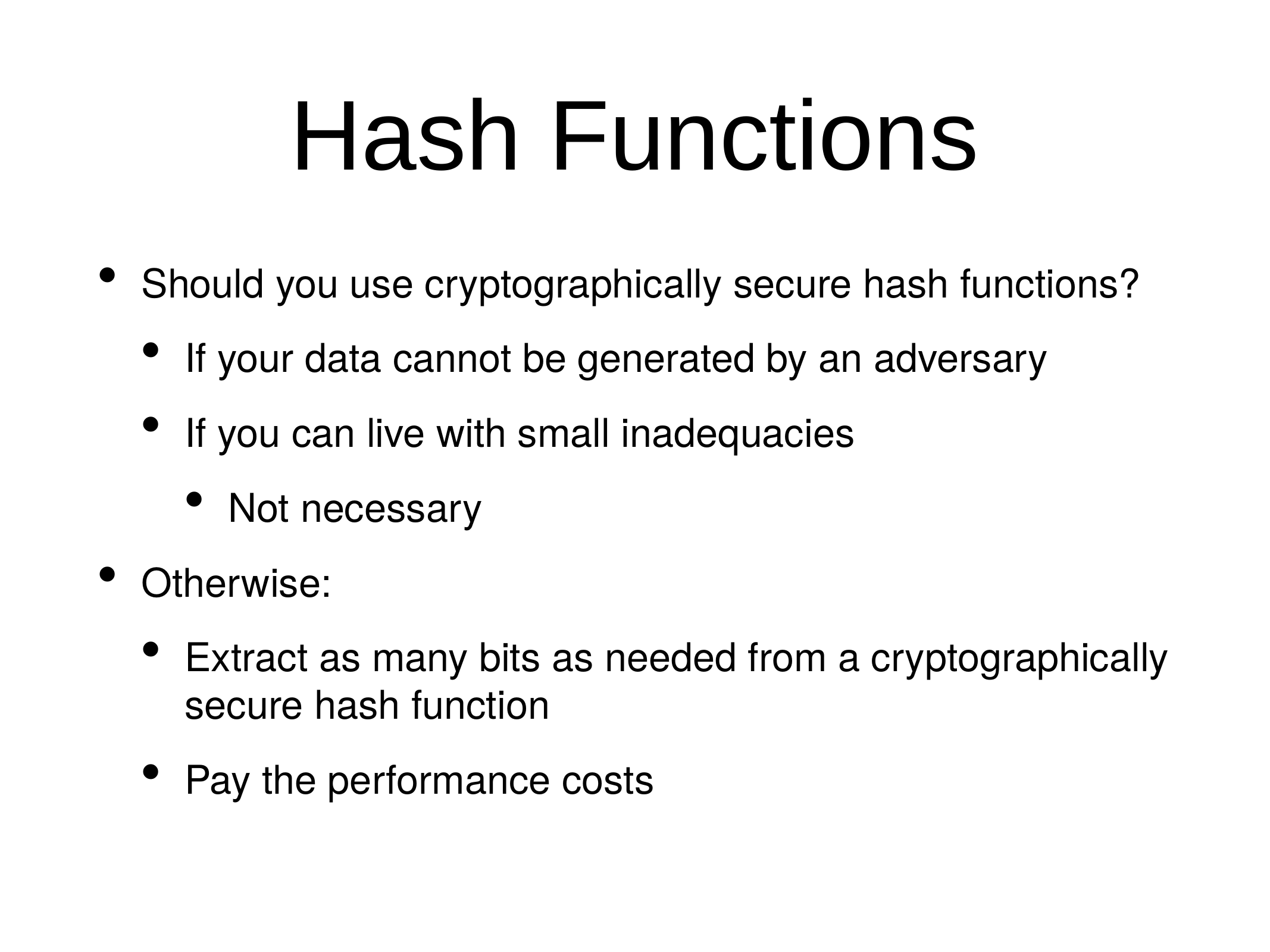

# Hash Functions
Should you use cryptographically secure hash functions?
If your data cannot be generated by an adversary
If you can live with small inadequacies
Not necessary
Otherwise:
Extract as many bits as needed from a cryptographically secure hash function
Pay the performance costs